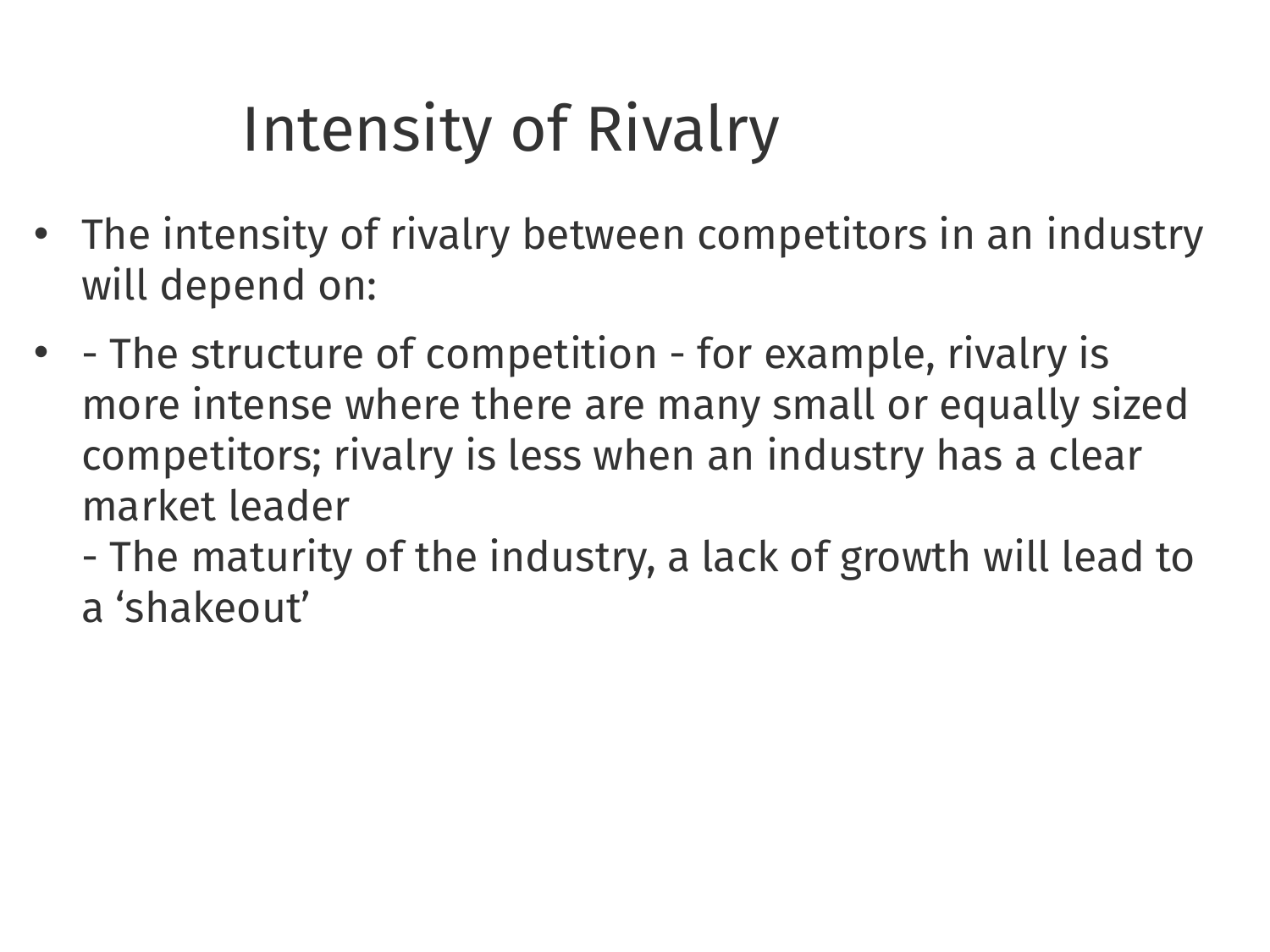

# Intensity of Rivalry
The intensity of rivalry between competitors in an industry will depend on:
- The structure of competition - for example, rivalry is more intense where there are many small or equally sized competitors; rivalry is less when an industry has a clear market leader
- The maturity of the industry, a lack of growth will lead to a ‘shakeout’